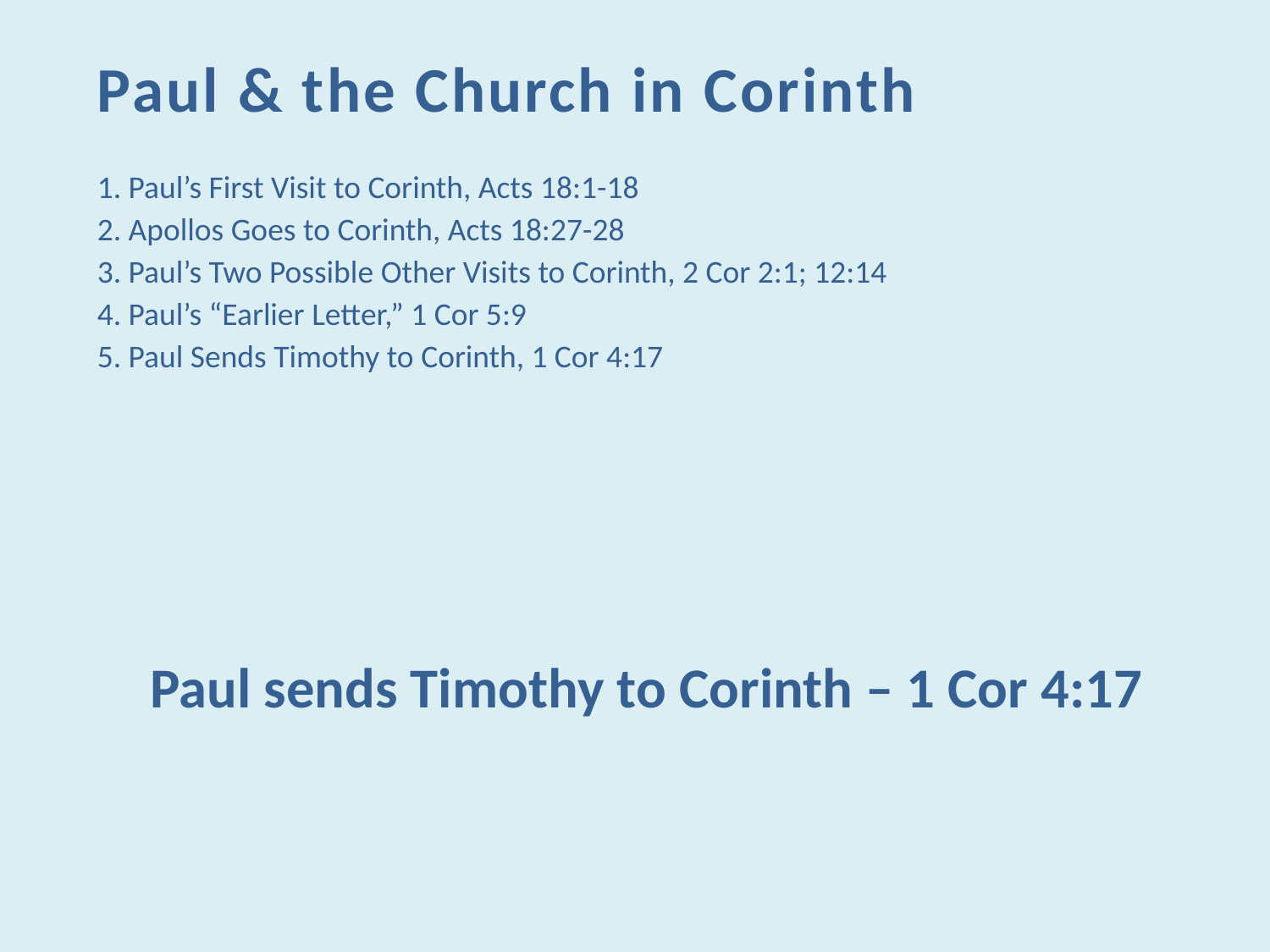

Paul & the Church in Corinth
1. Paul’s First Visit to Corinth, Acts 18:1-18
2. Apollos Goes to Corinth, Acts 18:27-28
3. Paul’s Two Possible Other Visits to Corinth, 2 Cor 2:1; 12:14
4. Paul’s “Earlier Letter,” 1 Cor 5:9
5. Paul Sends Timothy to Corinth, 1 Cor 4:17
Paul sends Timothy to Corinth – 1 Cor 4:17